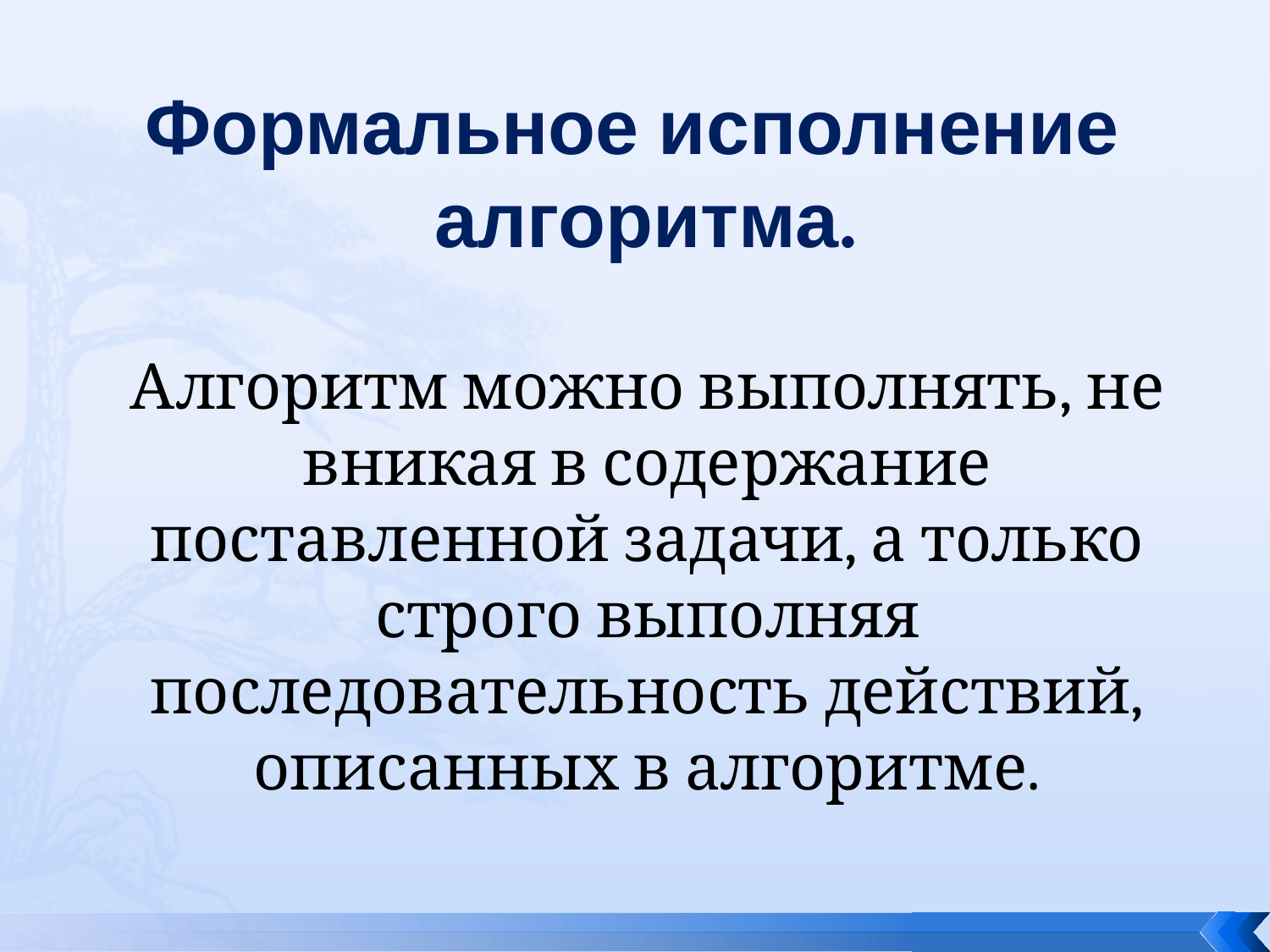

Формальное исполнение алгоритма.
Алгоритм можно выполнять, не вникая в содержание поставленной задачи, а только строго выполняя последовательность действий, описанных в алгоритме.